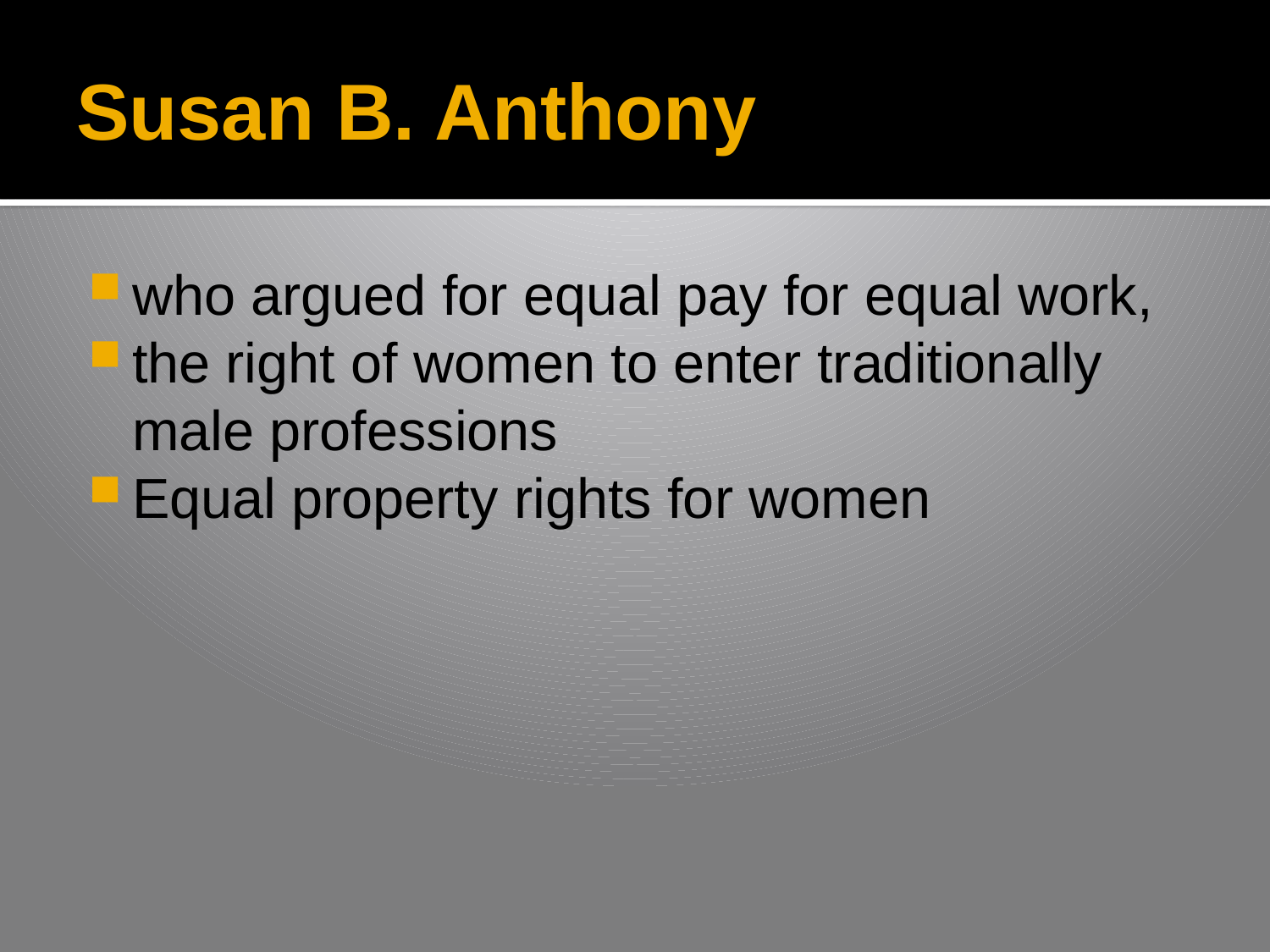

# Susan B. Anthony
who argued for equal pay for equal work,
the right of women to enter traditionally male professions
Equal property rights for women